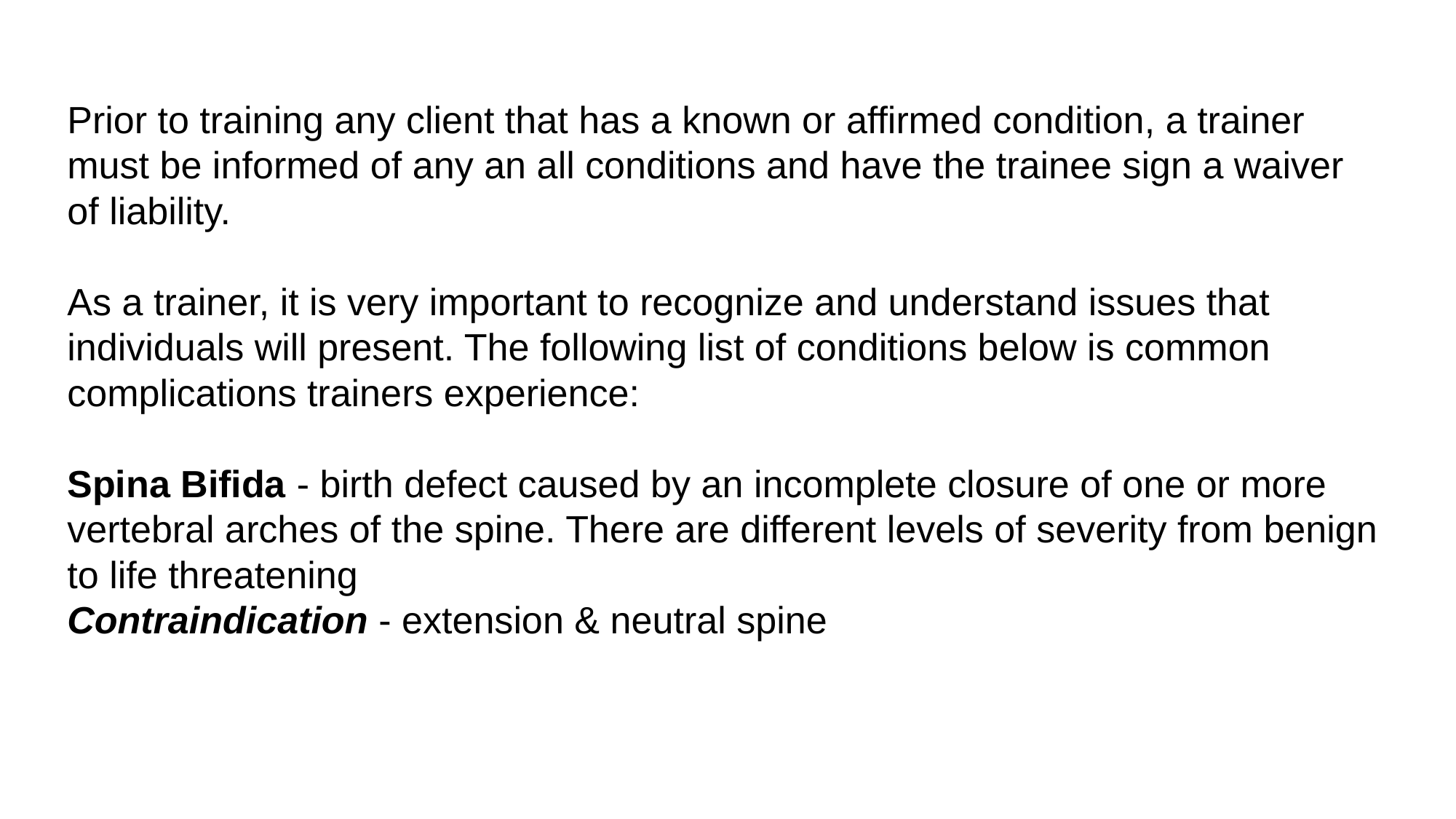

Prior to training any client that has a known or affirmed condition, a trainer must be informed of any an all conditions and have the trainee sign a waiver of liability.

As a trainer, it is very important to recognize and understand issues that
individuals will present. The following list of conditions below is common
complications trainers experience:

Spina Bifida - birth defect caused by an incomplete closure of one or more vertebral arches of the spine. There are different levels of severity from benign to life threatening
Contraindication - extension & neutral spine